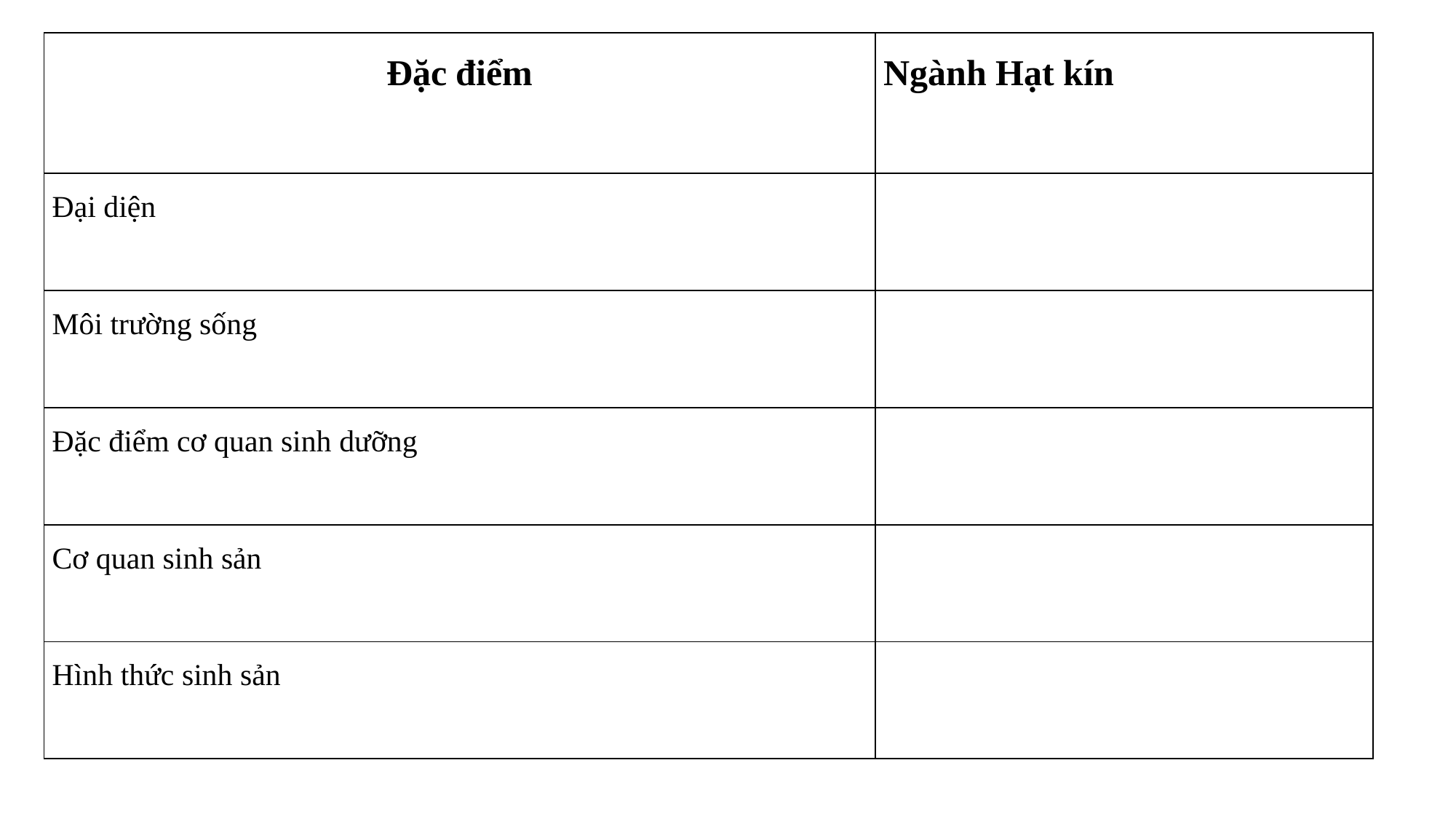

| Đặc điểm | Ngành Hạt kín |
| --- | --- |
| Đại diện |  |
| Môi trường sống |  |
| Đặc điểm cơ quan sinh dưỡng |  |
| Cơ quan sinh sản |  |
| Hình thức sinh sản |  |